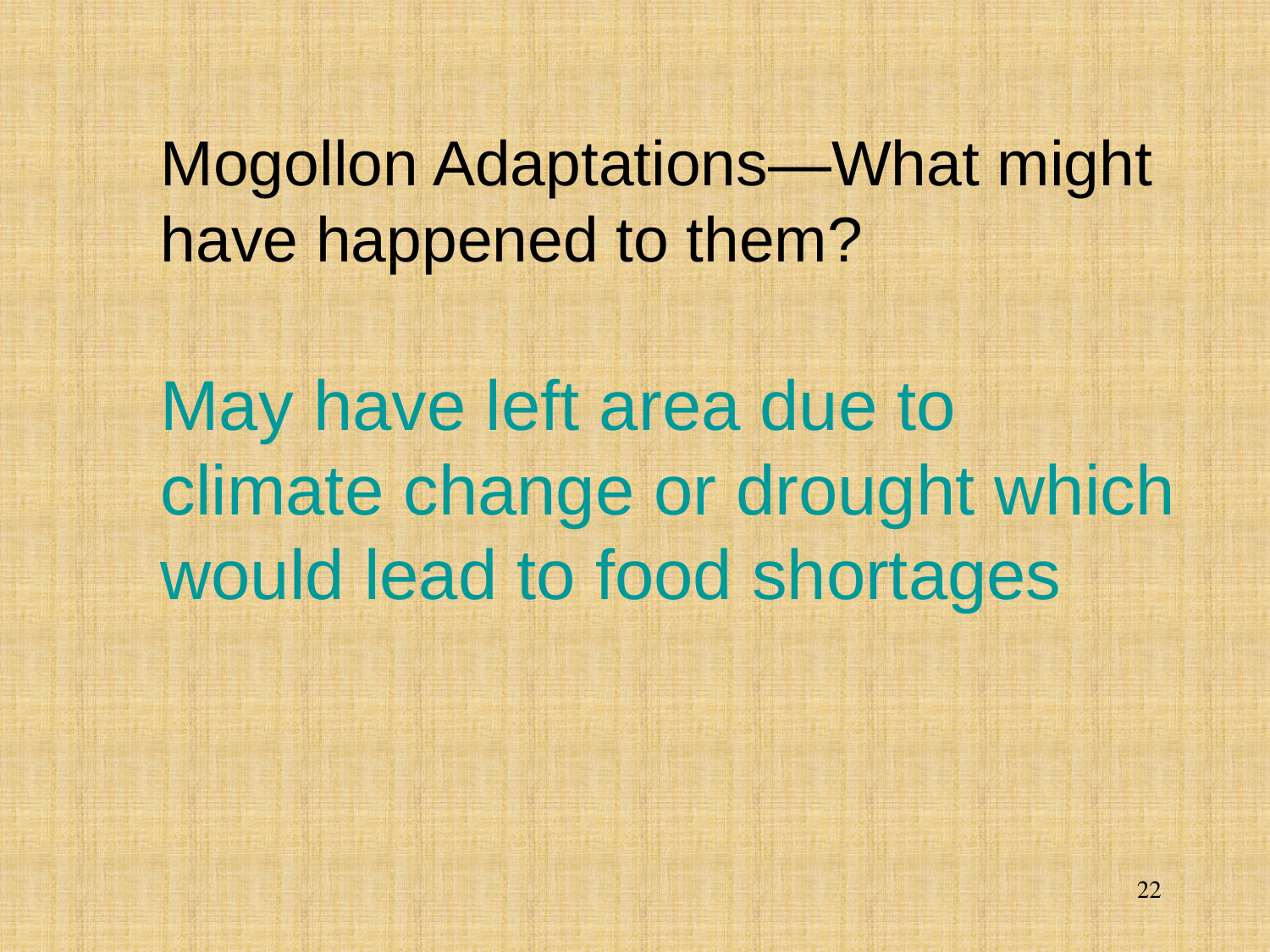

Mogollon Adaptations—What might have happened to them?
May have left area due to climate change or drought which would lead to food shortages

22